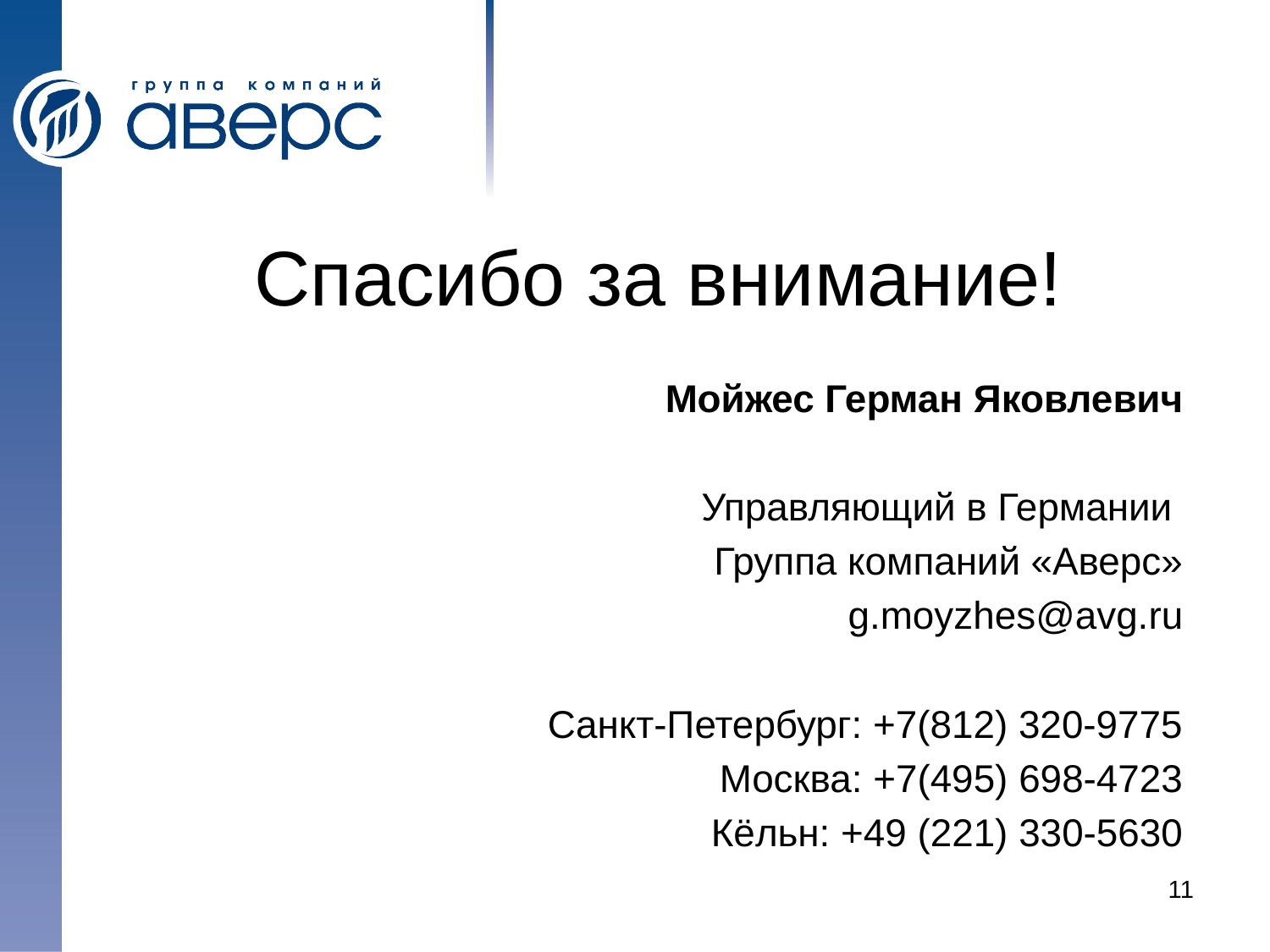

Спасибо за внимание!

Мойжес Герман Яковлевич

Управляющий в Германии
Группа компаний «Аверс»
g.moyzhes@avg.ru

Санкт-Петербург: +7(812) 320-9775
 Москва: +7(495) 698-4723
Кёльн: +49 (221) 330-5630

11